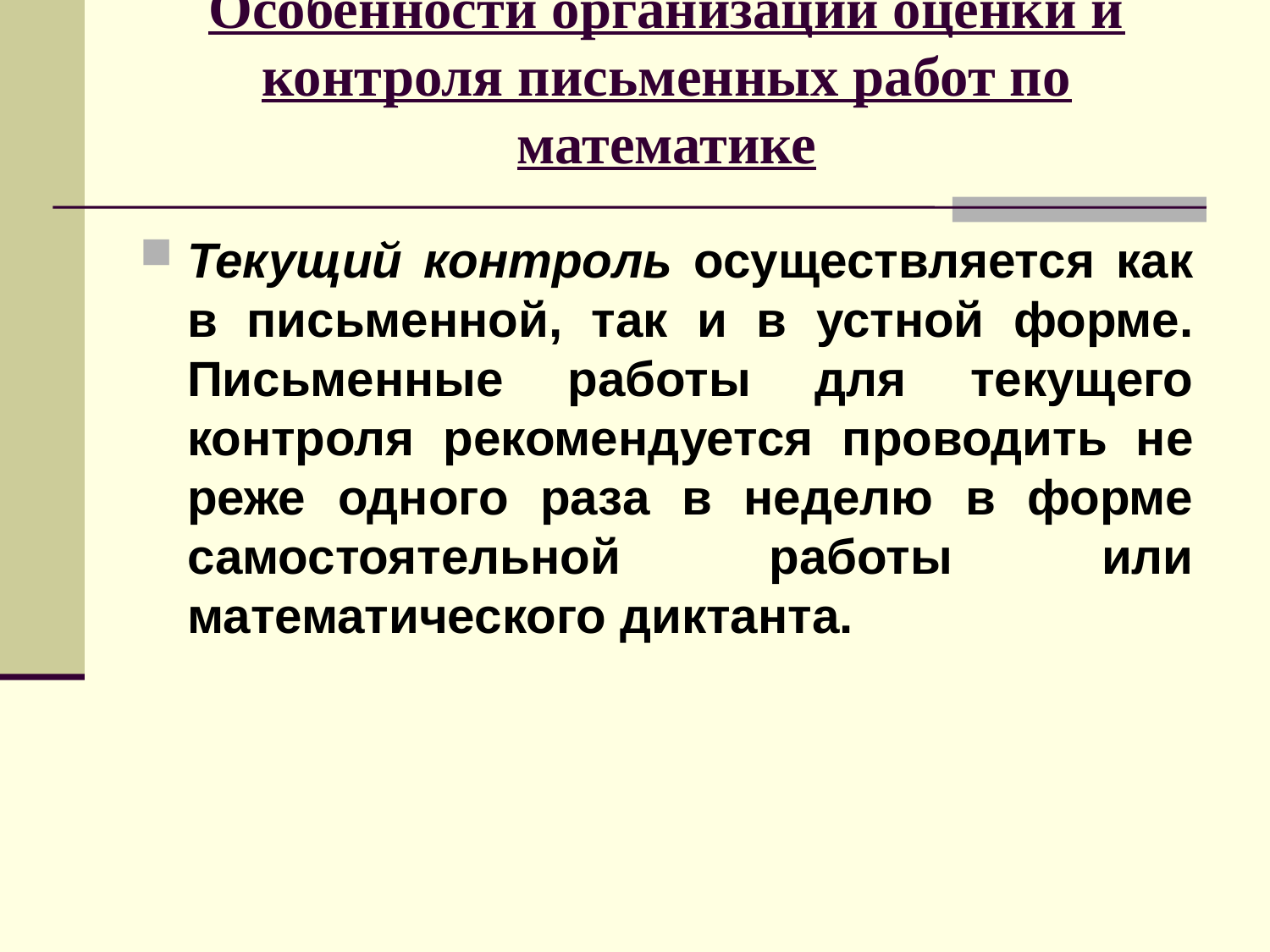

# Особенности организации оценки и контроля письменных работ по математике
Текущий контроль осуществляется как в письменной, так и в устной форме. Письменные работы для текущего контроля рекомендуется проводить не реже одного раза в неделю в форме самостоятельной работы или математического диктанта.